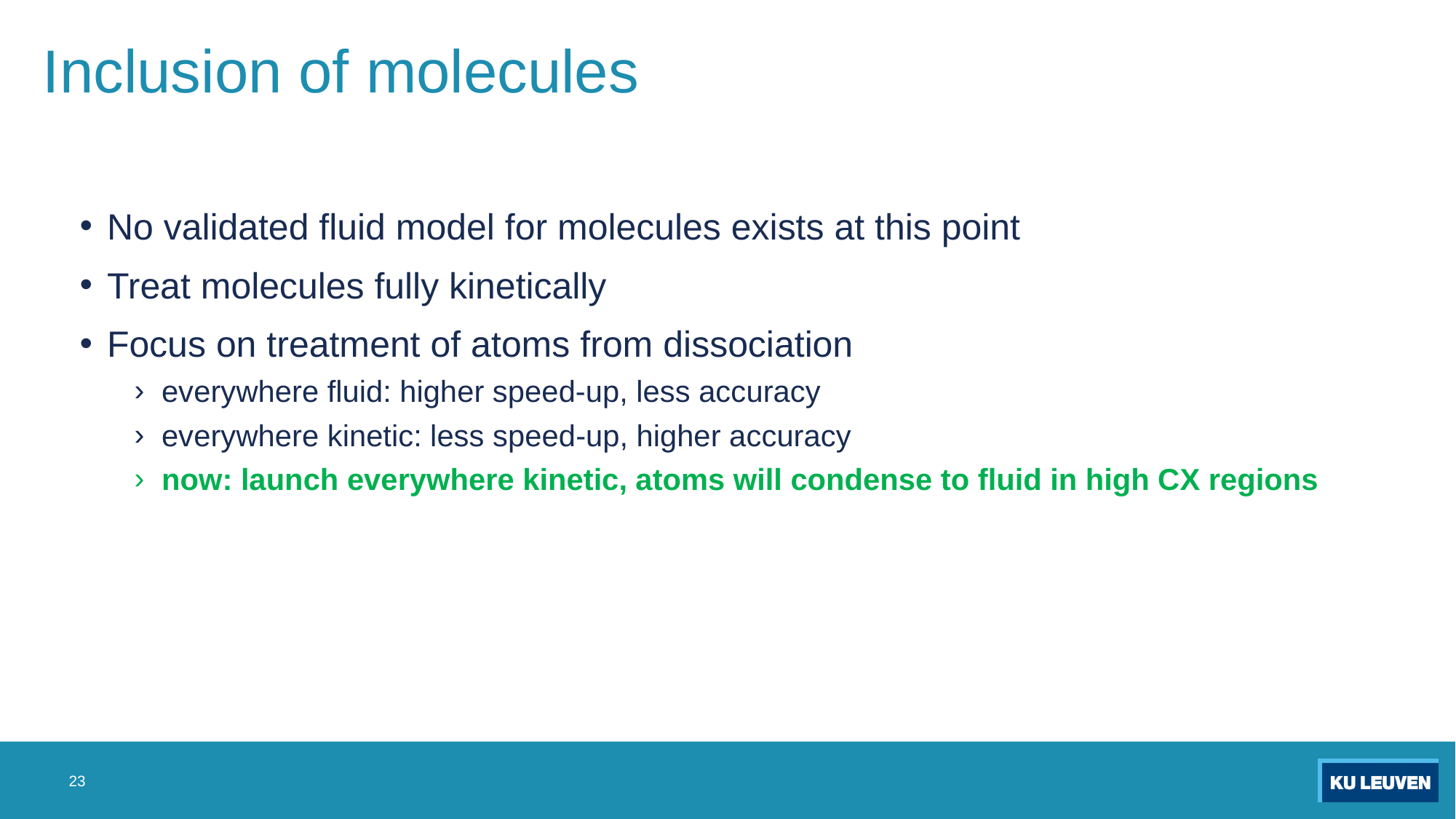

# Inclusion of molecules
No validated fluid model for molecules exists at this point
Treat molecules fully kinetically
Focus on treatment of atoms from dissociation
everywhere fluid: higher speed-up, less accuracy
everywhere kinetic: less speed-up, higher accuracy
now: launch everywhere kinetic, atoms will condense to fluid in high CX regions

23